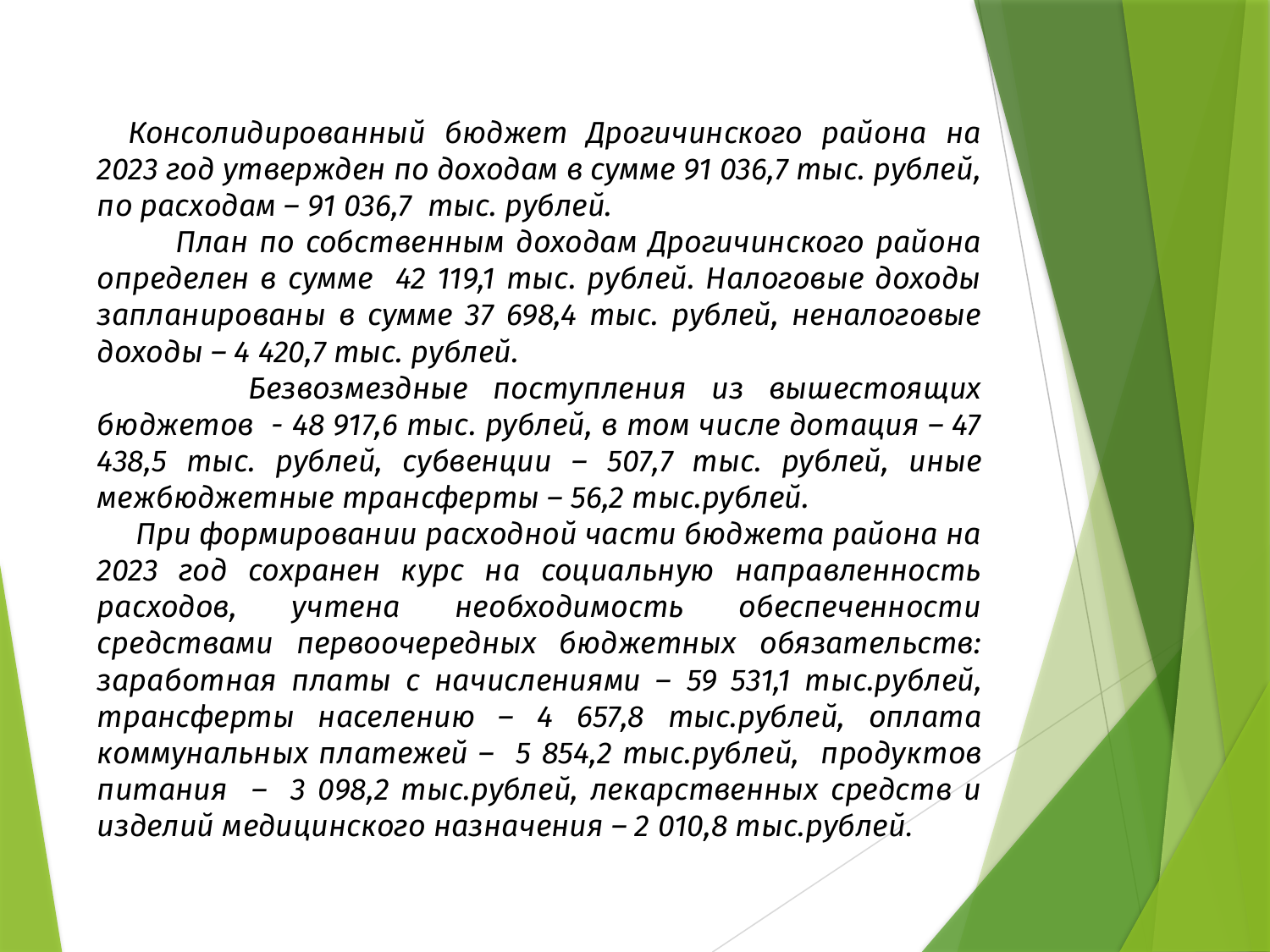

Консолидированный бюджет Дрогичинского района на 2023 год утвержден по доходам в сумме 91 036,7 тыс. рублей, по расходам – 91 036,7  тыс. рублей.
       План по собственным доходам Дрогичинского района определен в сумме  42 119,1 тыс. рублей. Налоговые доходы запланированы в сумме 37 698,4 тыс. рублей, неналоговые доходы – 4 420,7 тыс. рублей.
      Безвозмездные поступления из вышестоящих бюджетов  - 48 917,6 тыс. рублей, в том числе дотация – 47 438,5 тыс. рублей, субвенции – 507,7 тыс. рублей, иные межбюджетные трансферты – 56,2 тыс.рублей.
	 При формировании расходной части бюджета района на 2023 год сохранен курс на социальную направленность расходов, учтена необходимость обеспеченности средствами первоочередных бюджетных обязательств: заработная платы с начислениями – 59 531,1 тыc.рублей, трансферты населению – 4 657,8 тыс.рублей, оплата коммунальных платежей –  5 854,2 тыс.рублей,  продуктов питания  –  3 098,2 тыс.рублей, лекарственных средств и изделий медицинского назначения – 2 010,8 тыс.рублей.